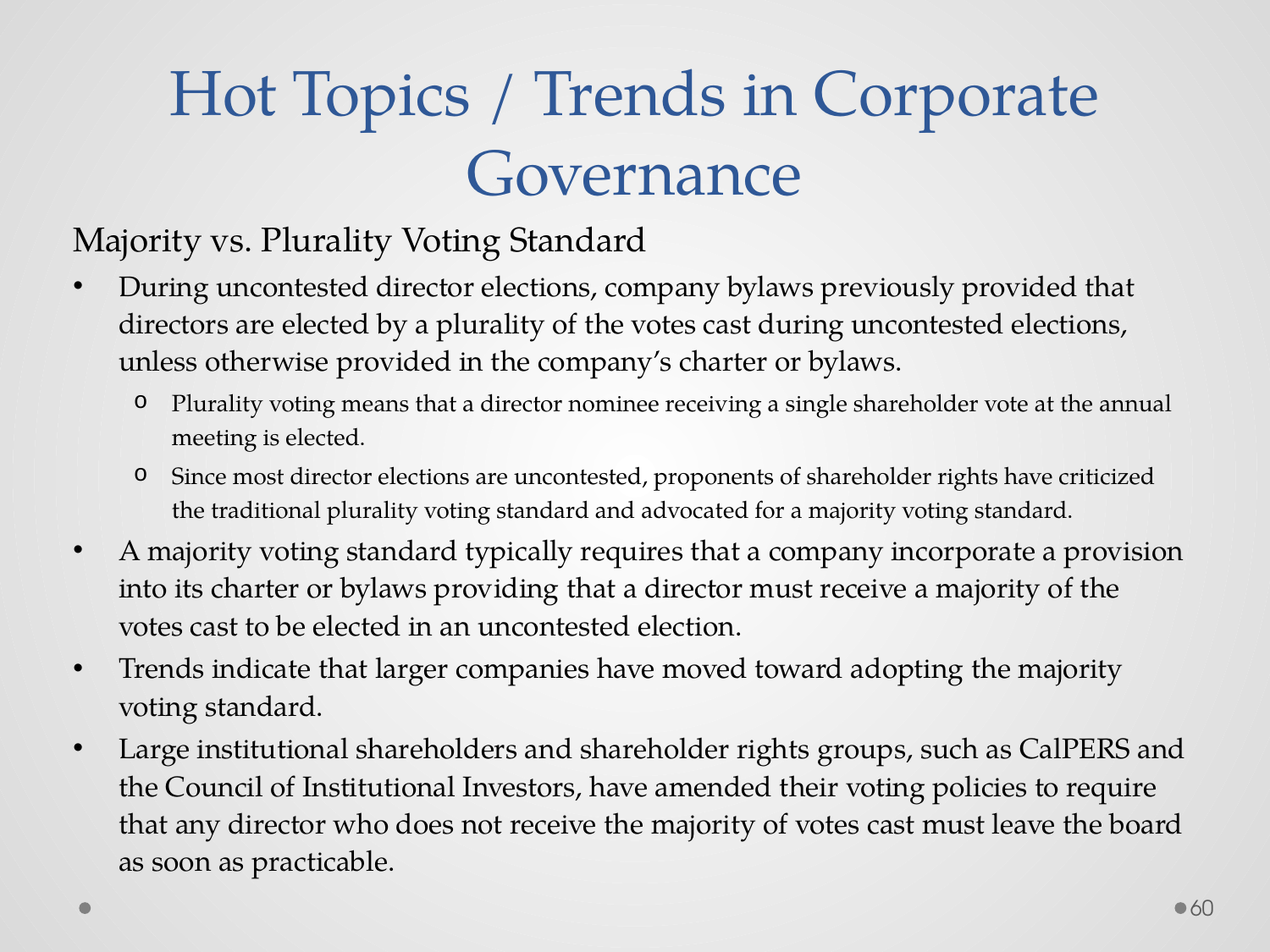

# Hot Topics / Trends in Corporate Governance
Majority vs. Plurality Voting Standard
During uncontested director elections, company bylaws previously provided that directors are elected by a plurality of the votes cast during uncontested elections, unless otherwise provided in the company’s charter or bylaws.
Plurality voting means that a director nominee receiving a single shareholder vote at the annual meeting is elected.
Since most director elections are uncontested, proponents of shareholder rights have criticized the traditional plurality voting standard and advocated for a majority voting standard.
A majority voting standard typically requires that a company incorporate a provision into its charter or bylaws providing that a director must receive a majority of the votes cast to be elected in an uncontested election.
Trends indicate that larger companies have moved toward adopting the majority voting standard.
Large institutional shareholders and shareholder rights groups, such as CalPERS and the Council of Institutional Investors, have amended their voting policies to require that any director who does not receive the majority of votes cast must leave the board as soon as practicable.
60